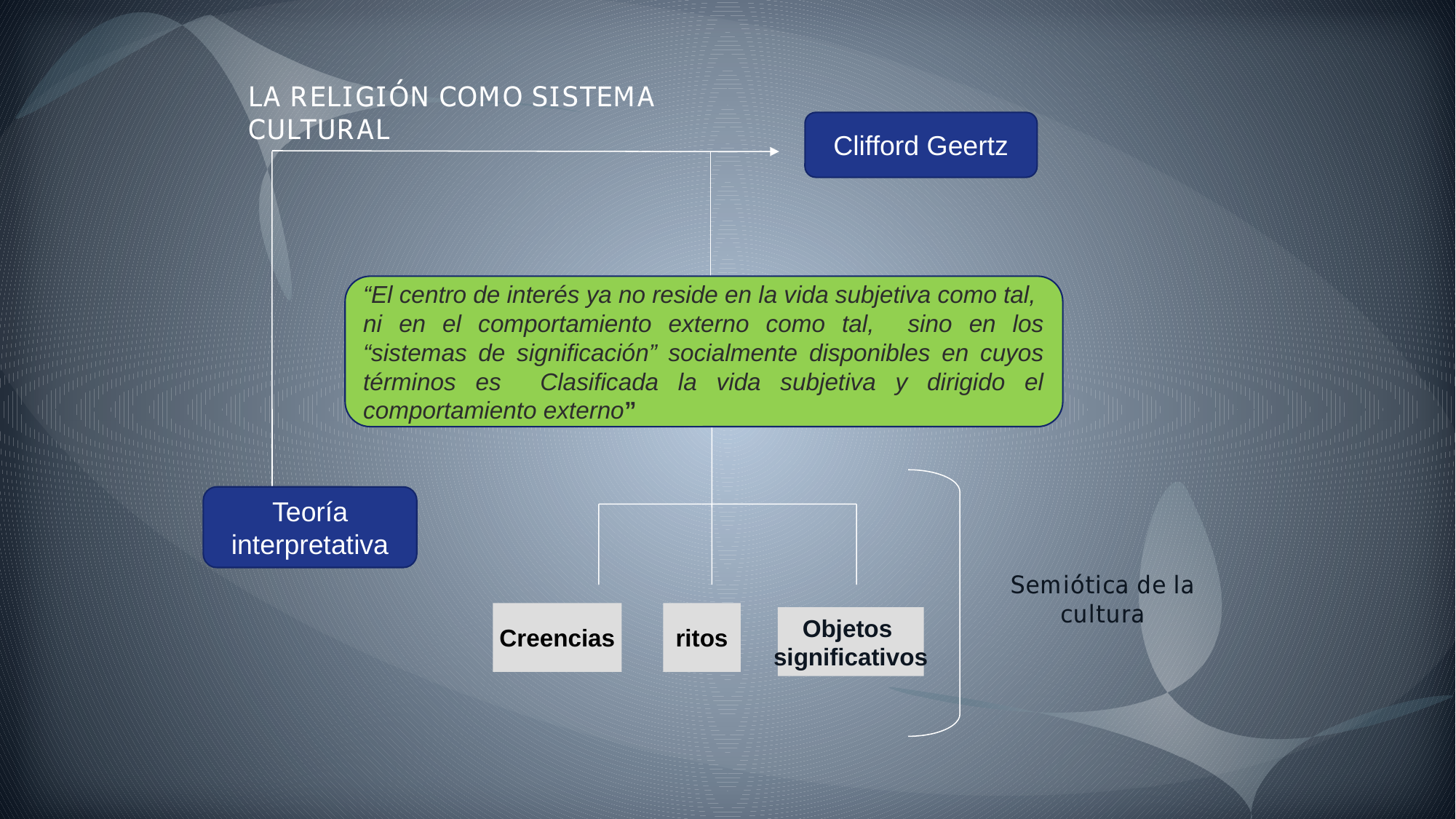

LA RELIGIÓN COMO SISTEMA CULTURAL
Clifford Geertz

“El centro de interés ya no reside en la vida subjetiva como tal,
ni en el comportamiento externo como tal,  sino en los “sistemas de significación” socialmente disponibles en cuyos términos es  Clasificada la vida subjetiva y dirigido el comportamiento externo”

Teoría interpretativa

Semiótica de la cultura
Creencias
ritos
Objetos
significativos